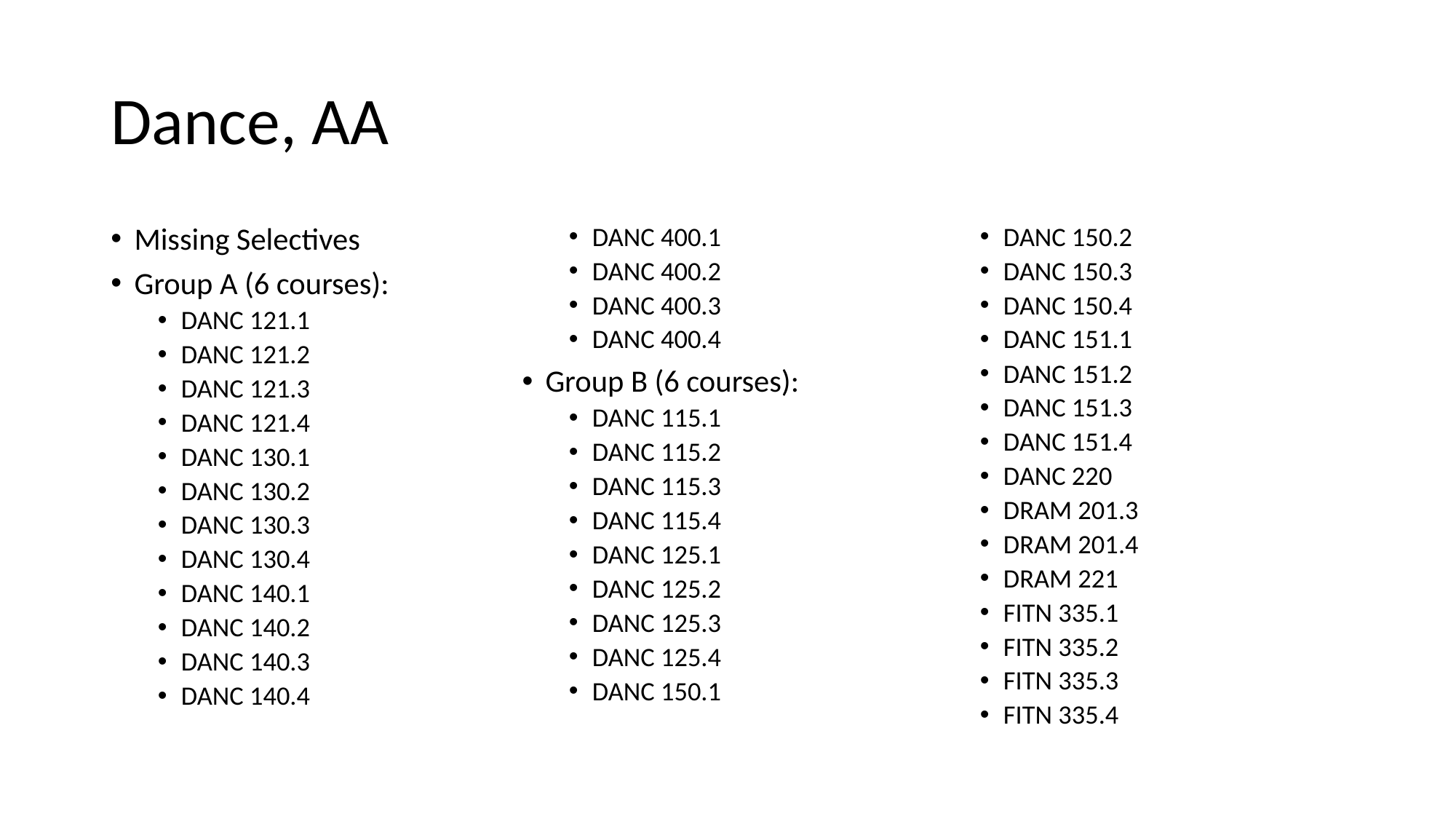

# Dance, AA
Missing Selectives
Group A (6 courses):
DANC 121.1
DANC 121.2
DANC 121.3
DANC 121.4
DANC 130.1
DANC 130.2
DANC 130.3
DANC 130.4
DANC 140.1
DANC 140.2
DANC 140.3
DANC 140.4
DANC 400.1
DANC 400.2
DANC 400.3
DANC 400.4
Group B (6 courses):
DANC 115.1
DANC 115.2
DANC 115.3
DANC 115.4
DANC 125.1
DANC 125.2
DANC 125.3
DANC 125.4
DANC 150.1
DANC 150.2
DANC 150.3
DANC 150.4
DANC 151.1
DANC 151.2
DANC 151.3
DANC 151.4
DANC 220
DRAM 201.3
DRAM 201.4
DRAM 221
FITN 335.1
FITN 335.2
FITN 335.3
FITN 335.4